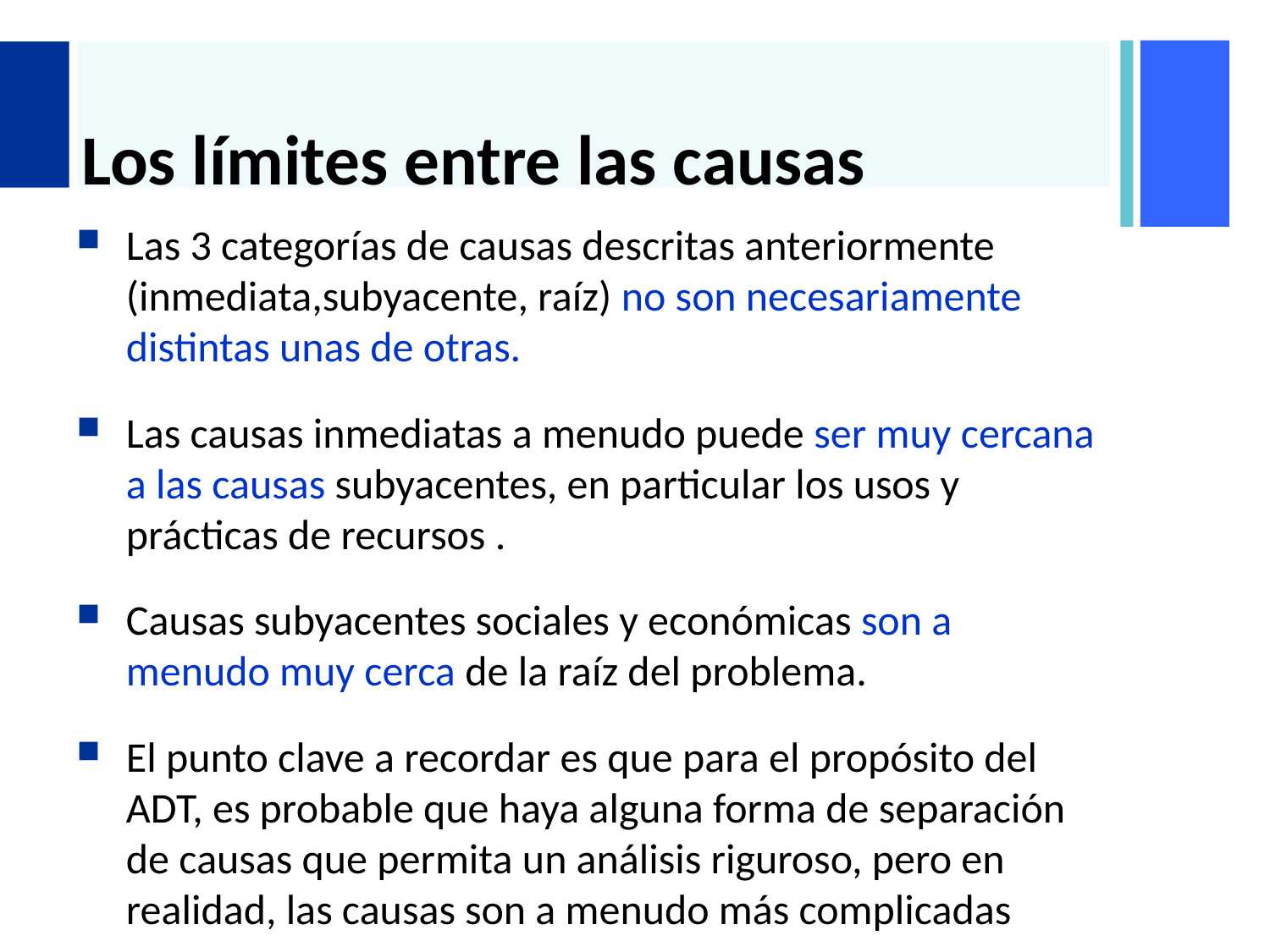

# Los límites entre las causas
Las 3 categorías de causas descritas anteriormente (inmediata,subyacente, raíz) no son necesariamente distintas unas de otras.
Las causas inmediatas a menudo puede ser muy cercana a las causas subyacentes, en particular los usos y prácticas de recursos .
Causas subyacentes sociales y económicas son a menudo muy cerca de la raíz del problema.
El punto clave a recordar es que para el propósito del ADT, es probable que haya alguna forma de separación de causas que permita un análisis riguroso, pero en realidad, las causas son a menudo más complicadas